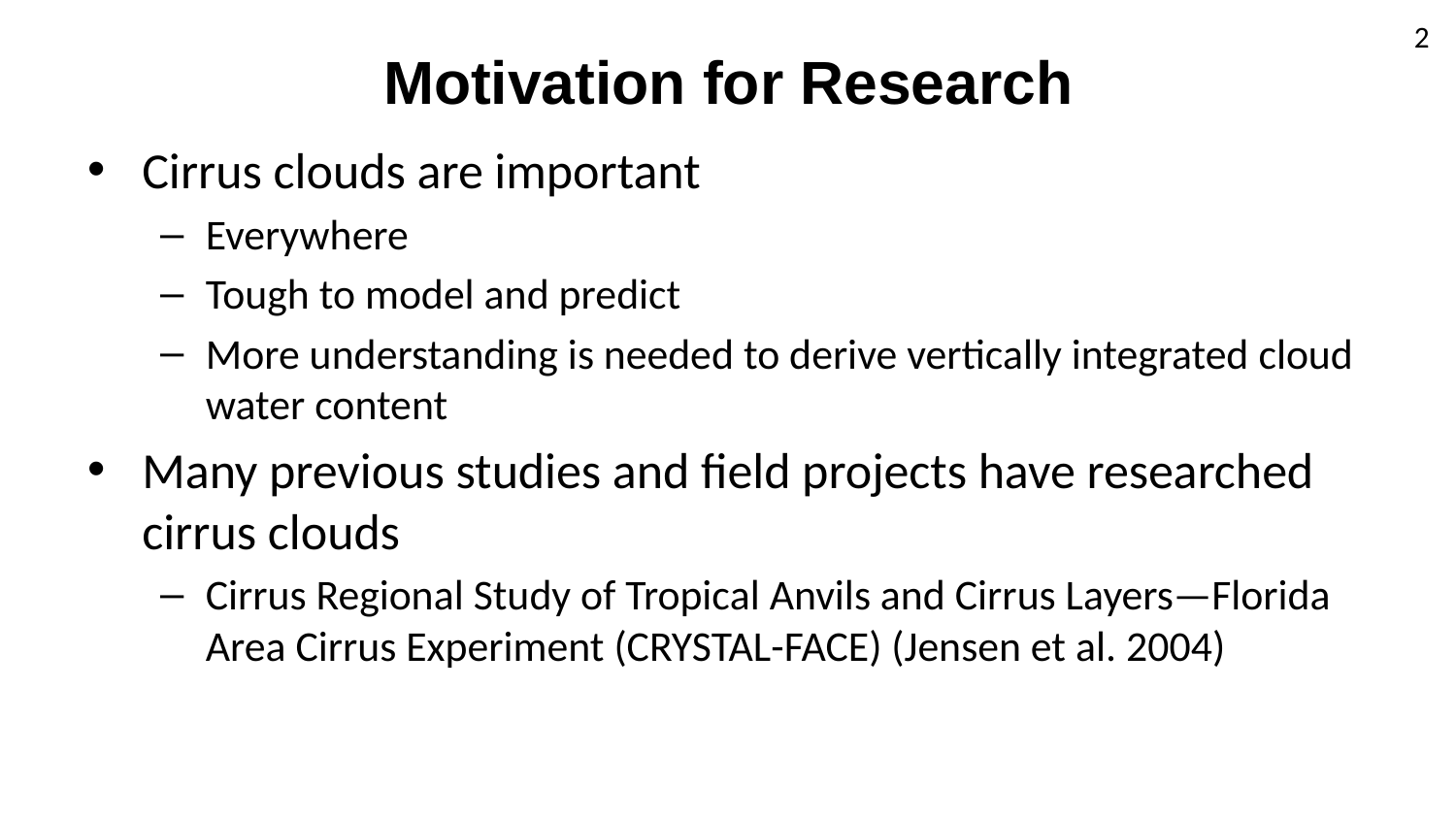

2
Motivation for Research
Cirrus clouds are important
Everywhere
Tough to model and predict
More understanding is needed to derive vertically integrated cloud water content
Many previous studies and field projects have researched cirrus clouds
Cirrus Regional Study of Tropical Anvils and Cirrus Layers—Florida Area Cirrus Experiment (CRYSTAL-FACE) (Jensen et al. 2004)